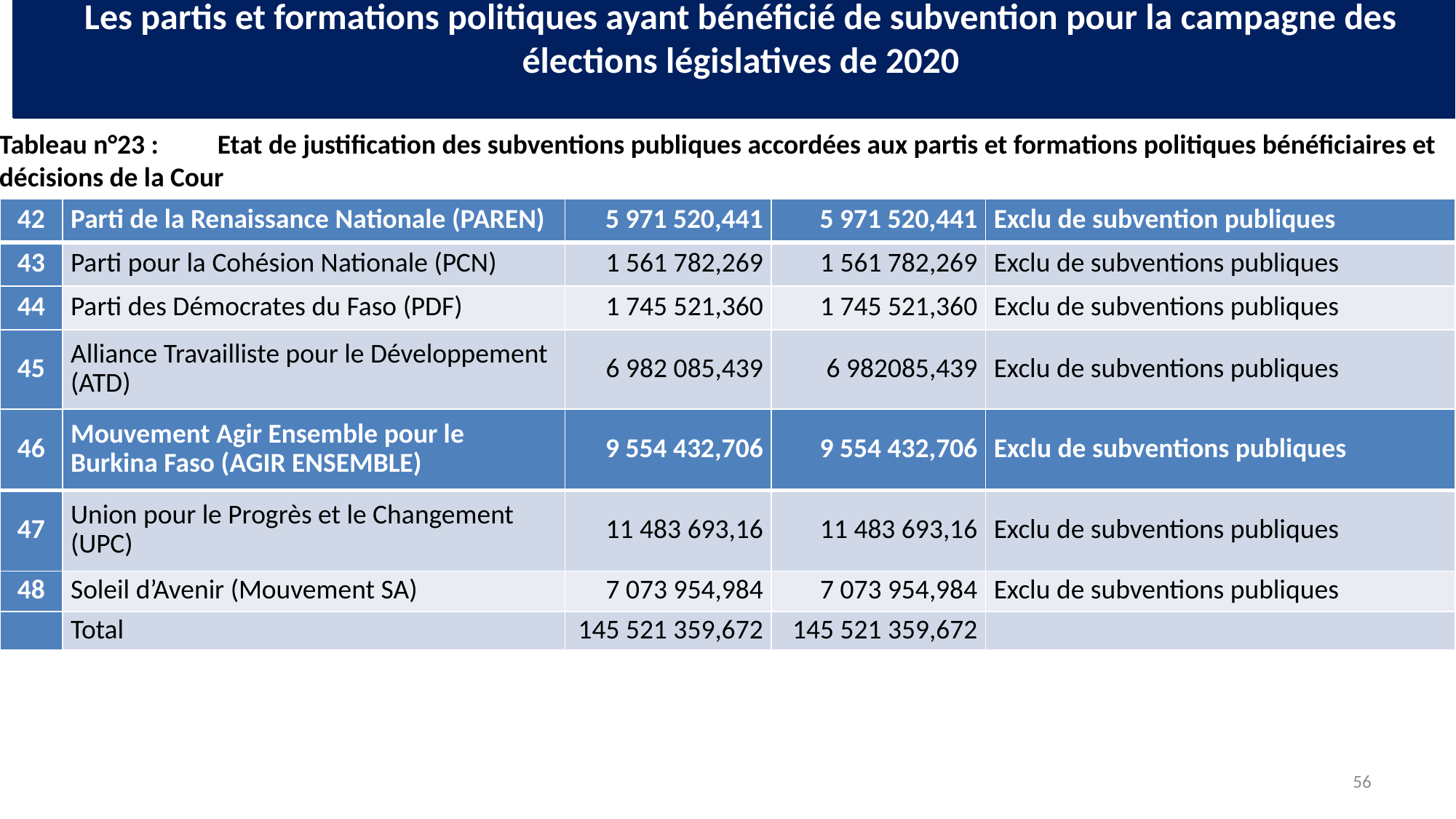

# Les partis et formations politiques ayant bénéficié de subvention pour la campagne des élections législatives de 2020
Tableau n°23 :	Etat de justification des subventions publiques accordées aux partis et formations politiques bénéficiaires et décisions de la Cour
| 42 | Parti de la Renaissance Nationale (PAREN) | 5 971 520,441 | 5 971 520,441 | Exclu de subvention publiques |
| --- | --- | --- | --- | --- |
| 43 | Parti pour la Cohésion Nationale (PCN) | 1 561 782,269 | 1 561 782,269 | Exclu de subventions publiques |
| 44 | Parti des Démocrates du Faso (PDF) | 1 745 521,360 | 1 745 521,360 | Exclu de subventions publiques |
| 45 | Alliance Travailliste pour le Développement (ATD) | 6 982 085,439 | 6 982085,439 | Exclu de subventions publiques |
| 46 | Mouvement Agir Ensemble pour le Burkina Faso (AGIR ENSEMBLE) | 9 554 432,706 | 9 554 432,706 | Exclu de subventions publiques |
| --- | --- | --- | --- | --- |
| 47 | Union pour le Progrès et le Changement (UPC) | 11 483 693,16 | 11 483 693,16 | Exclu de subventions publiques |
| 48 | Soleil d’Avenir (Mouvement SA) | 7 073 954,984 | 7 073 954,984 | Exclu de subventions publiques |
|  | Total | 145 521 359,672 | 145 521 359,672 |  |
56